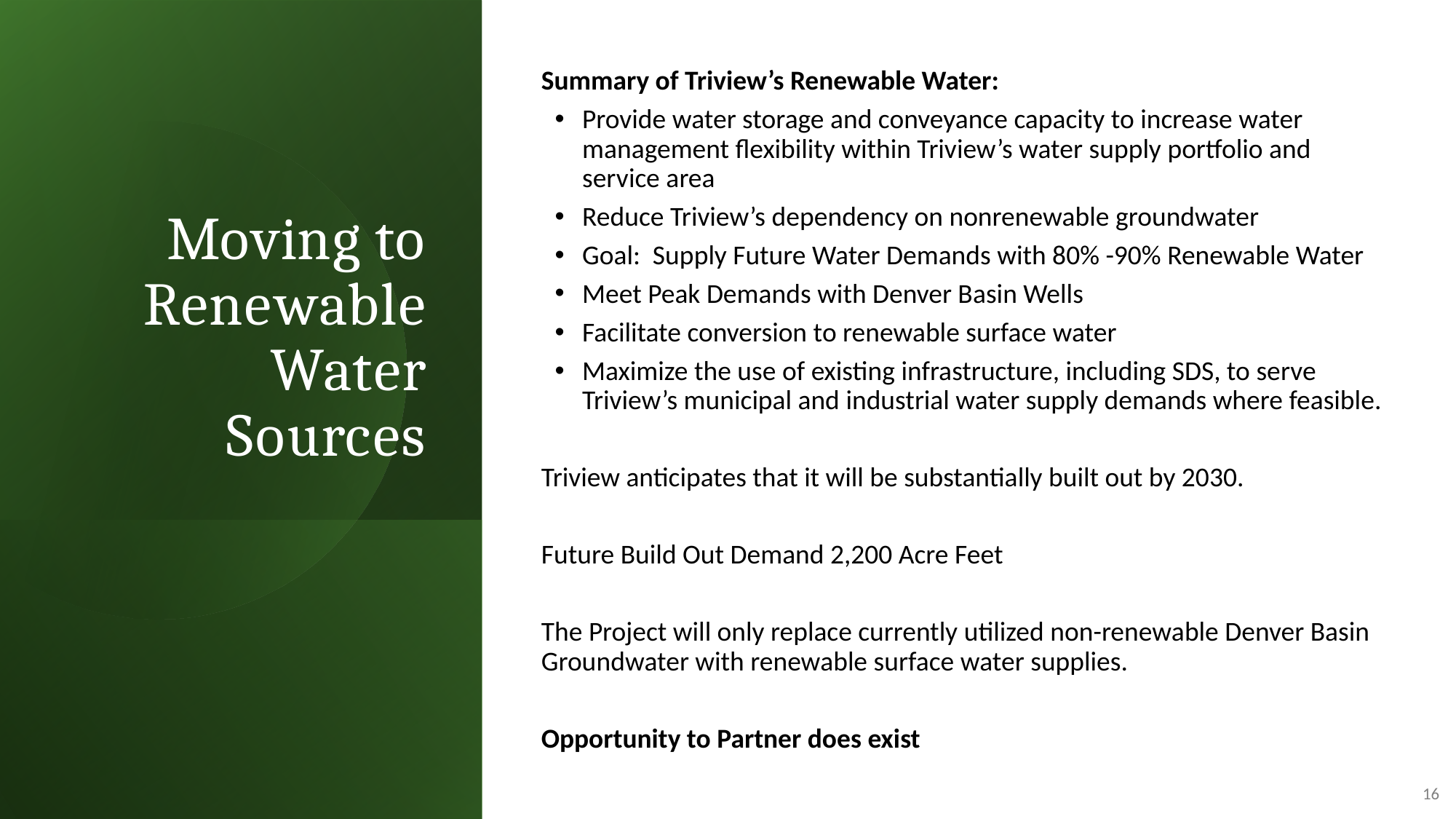

Summary of Triview’s Renewable Water:
Provide water storage and conveyance capacity to increase water management flexibility within Triview’s water supply portfolio and service area
Reduce Triview’s dependency on nonrenewable groundwater
Goal:  Supply Future Water Demands with 80% -90% Renewable Water
Meet Peak Demands with Denver Basin Wells
Facilitate conversion to renewable surface water
Maximize the use of existing infrastructure, including SDS, to serve Triview’s municipal and industrial water supply demands where feasible.

Triview anticipates that it will be substantially built out by 2030.

Future Build Out Demand 2,200 Acre Feet

The Project will only replace currently utilized non-renewable Denver Basin Groundwater with renewable surface water supplies.

Opportunity to Partner does exist
# Moving to Renewable Water Sources

16